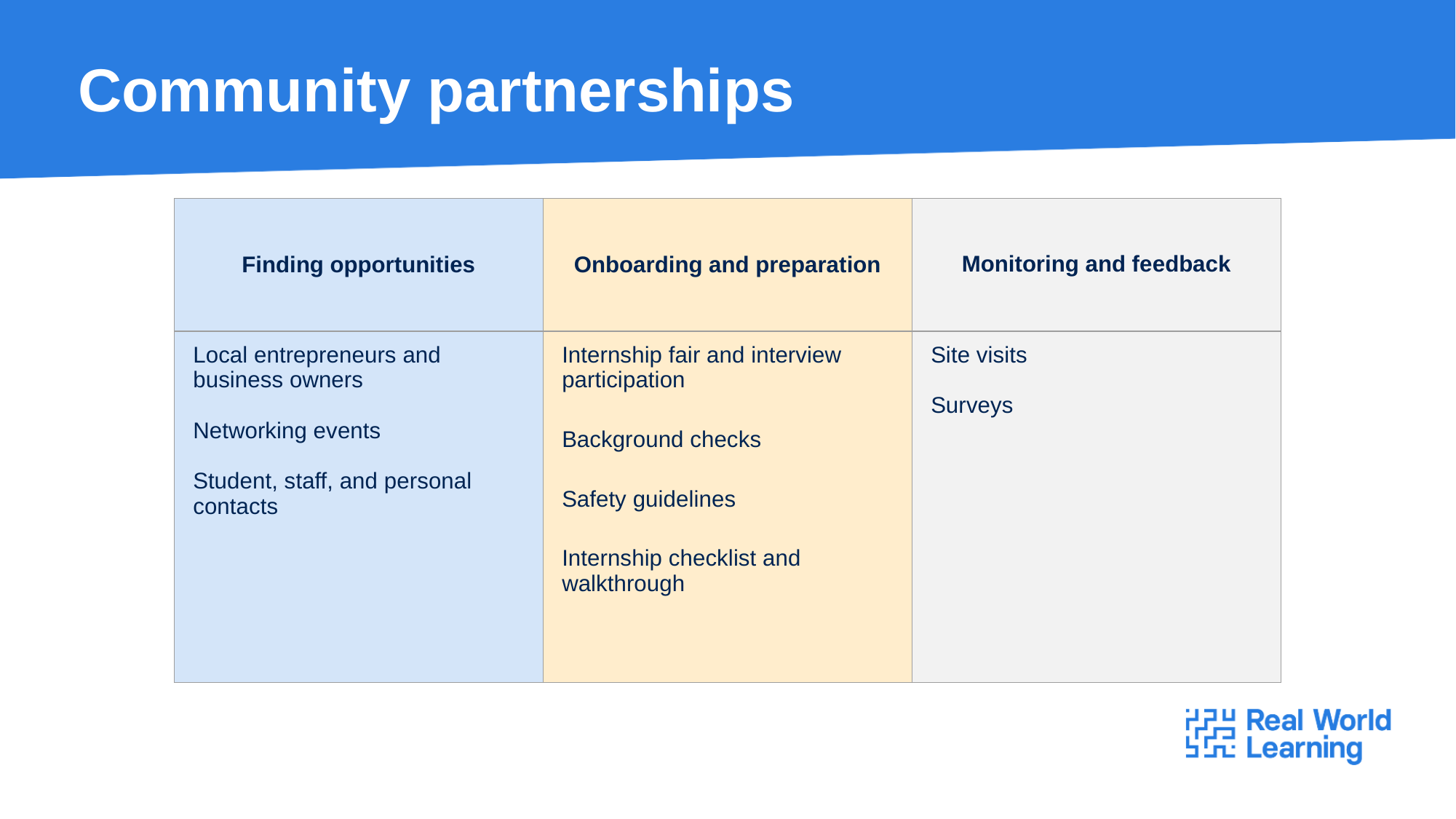

# Community partnerships
| Finding opportunities | Onboarding and preparation | Monitoring and feedback |
| --- | --- | --- |
| Local entrepreneurs and business owners Networking events Student, staff, and personal contacts | Internship fair and interview participation Background checks Safety guidelines Internship checklist and walkthrough | Site visits Surveys |